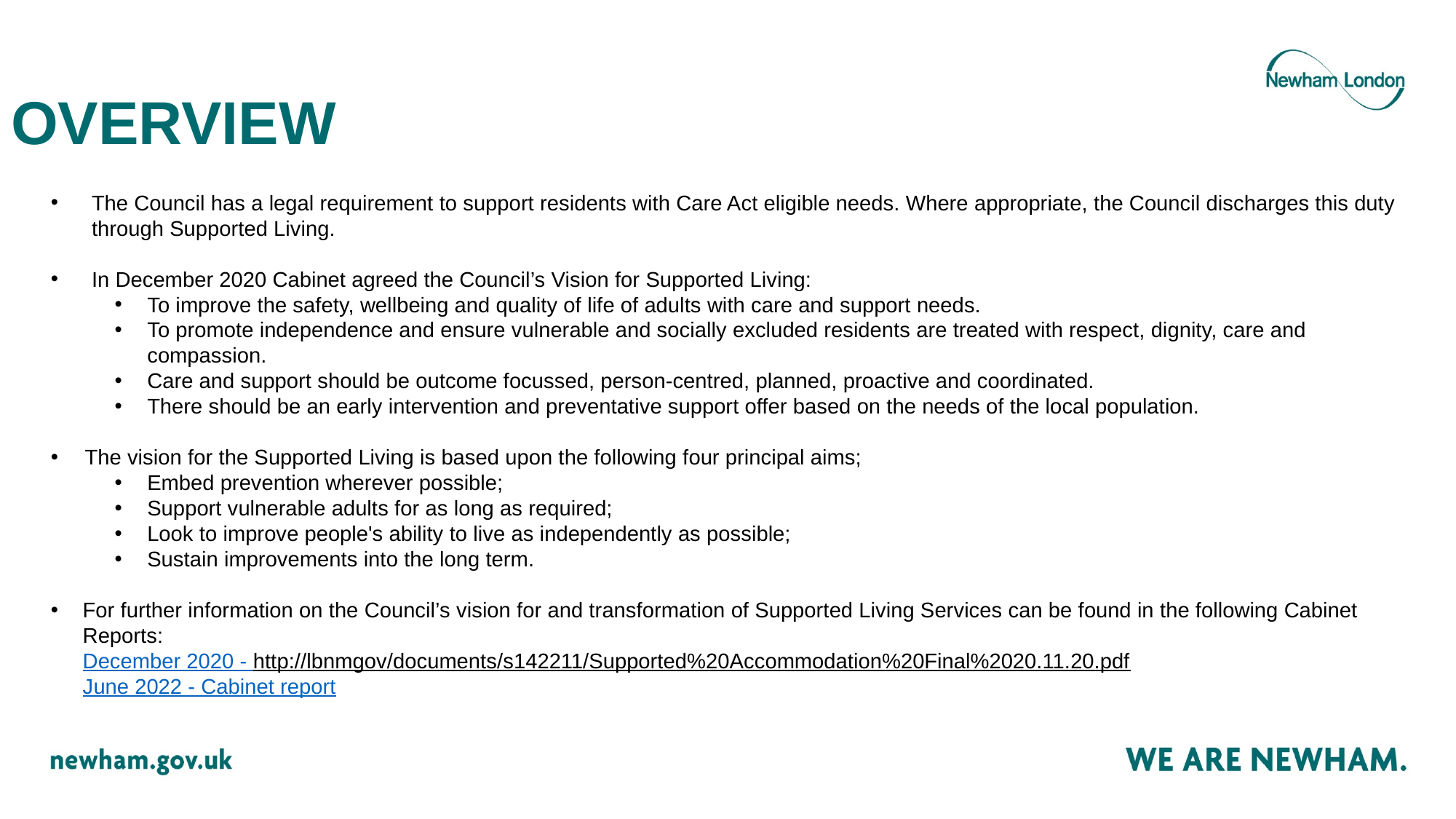

# OVERVIEW
The Council has a legal requirement to support residents with Care Act eligible needs. Where appropriate, the Council discharges this duty through Supported Living.

In December 2020 Cabinet agreed the Council’s Vision for Supported Living:
To improve the safety, wellbeing and quality of life of adults with care and support needs.
To promote independence and ensure vulnerable and socially excluded residents are treated with respect, dignity, care and compassion.
Care and support should be outcome focussed, person-centred, planned, proactive and coordinated.
There should be an early intervention and preventative support offer based on the needs of the local population.

The vision for the Supported Living is based upon the following four principal aims;
Embed prevention wherever possible;
Support vulnerable adults for as long as required;
Look to improve people's ability to live as independently as possible;
Sustain improvements into the long term.

For further information on the Council’s vision for and transformation of Supported Living Services can be found in the following Cabinet Reports:
December 2020 - http://lbnmgov/documents/s142211/Supported%20Accommodation%20Final%2020.11.20.pdf
June 2022 - Cabinet report